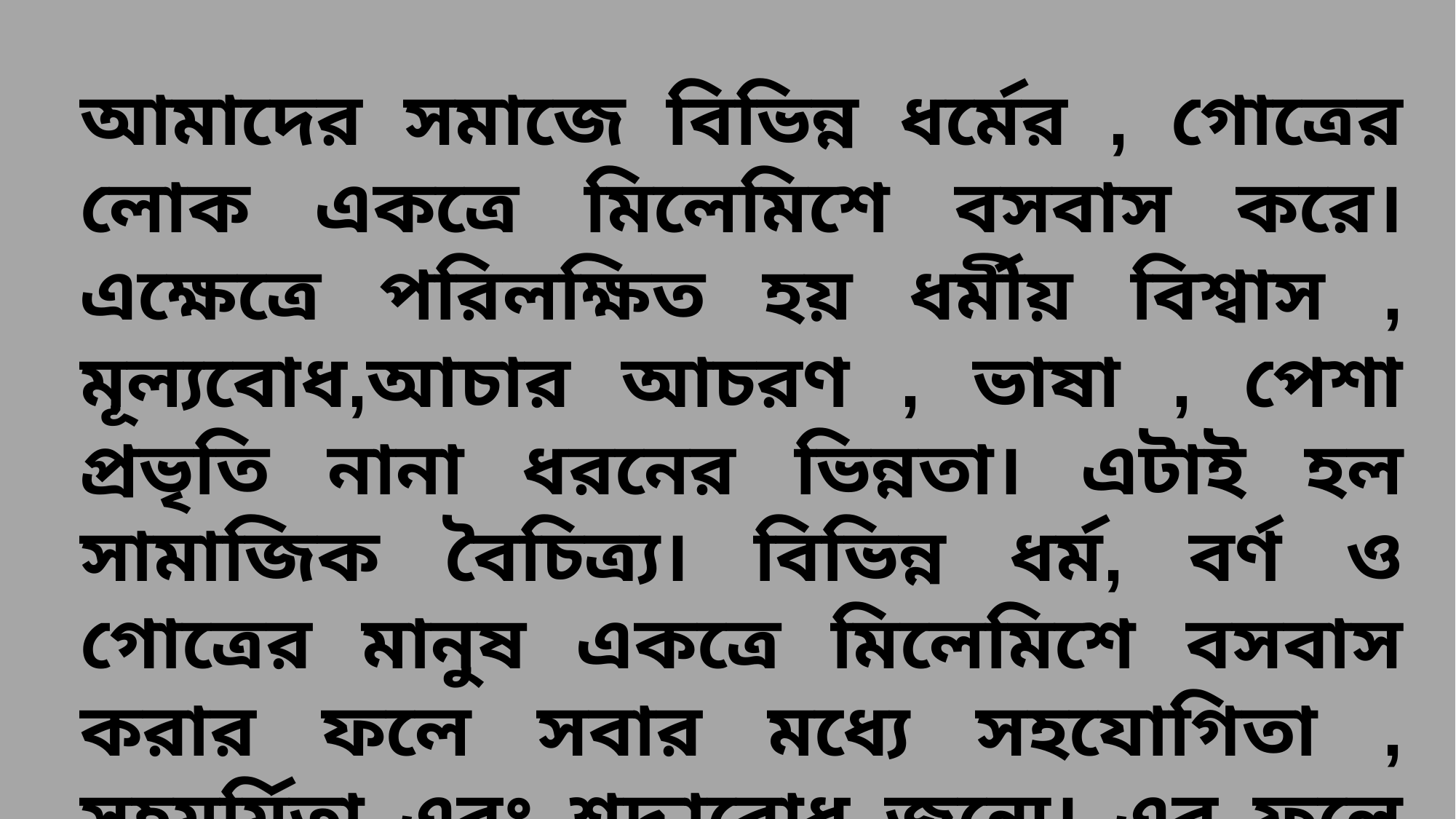

আমাদের সমাজে বিভিন্ন ধর্মের , গোত্রের লোক একত্রে মিলেমিশে বসবাস করে। এক্ষেত্রে পরিলক্ষিত হয় ধর্মীয় বিশ্বাস , মূল্যবোধ,আচার আচরণ , ভাষা , পেশা প্রভৃতি নানা ধরনের ভিন্নতা। এটাই হল সামাজিক বৈচিত্র্য। বিভিন্ন ধর্ম, বর্ণ ও গোত্রের মানুষ একত্রে মিলেমিশে বসবাস করার ফলে সবার মধ্যে সহযোগিতা , সহমর্মিতা এবং শ্রদ্ধাবোধ জন্মে। এর ফলে সমাজ সুন্দর ও শান্তিময় হয়।